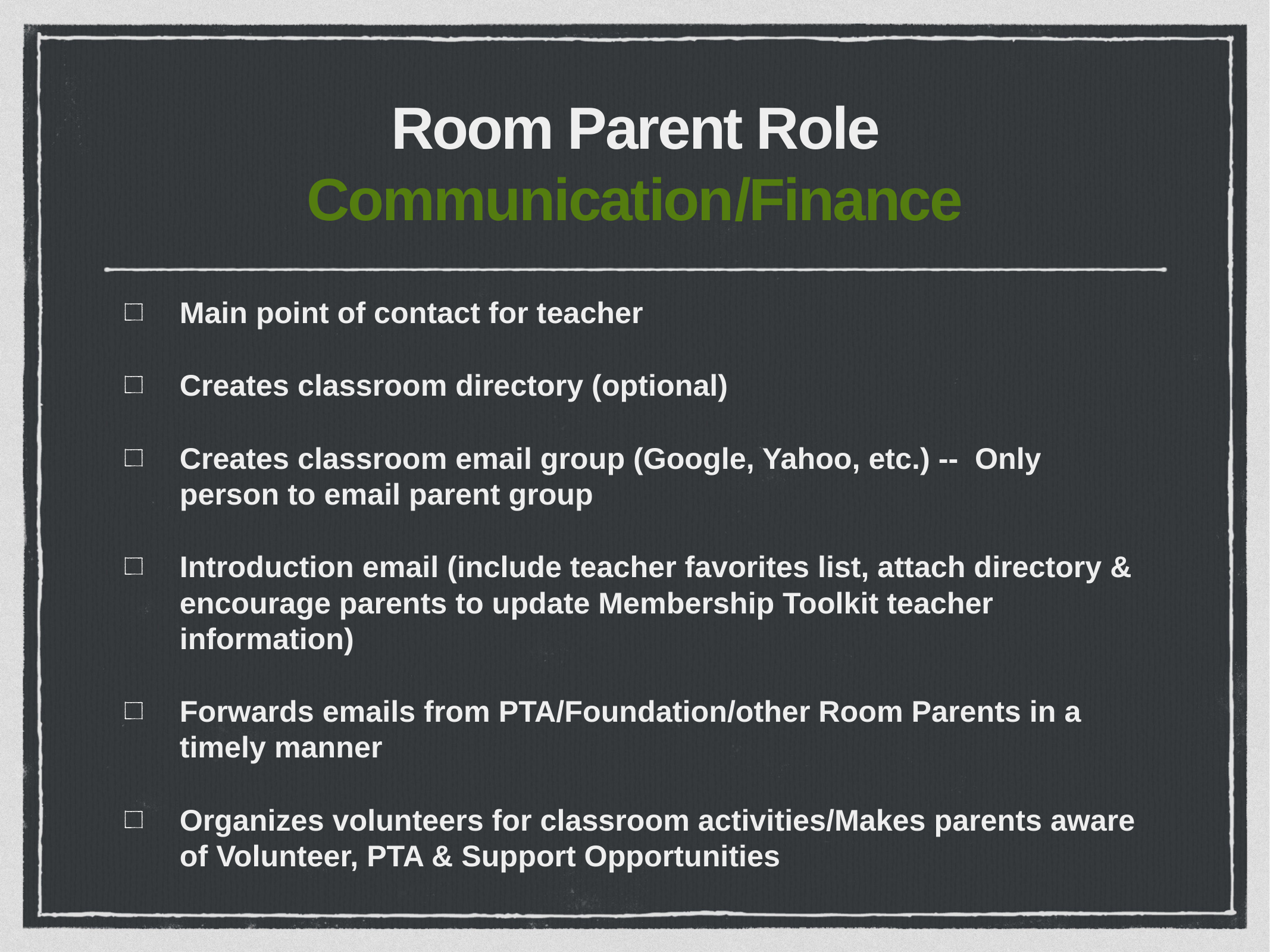

# Room Parent Role Communication/Finance
Main point of contact for teacher
Creates classroom directory (optional)
Creates classroom email group (Google, Yahoo, etc.) --  Only person to email parent group
Introduction email (include teacher favorites list, attach directory & encourage parents to update Membership Toolkit teacher information)
Forwards emails from PTA/Foundation/other Room Parents in a timely manner
Organizes volunteers for classroom activities/Makes parents aware of Volunteer, PTA & Support Opportunities